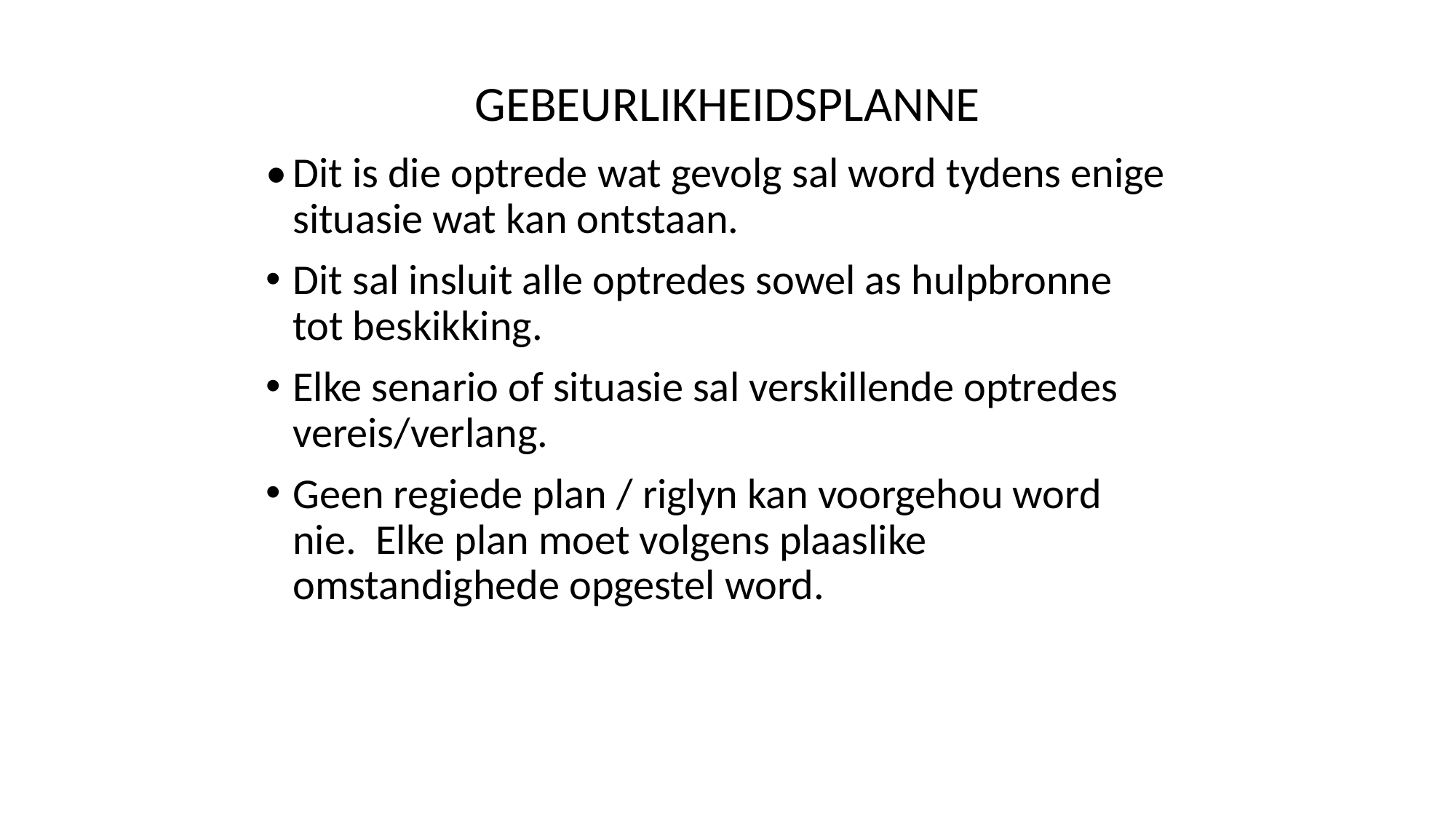

# GEBEURLIKHEIDSPLANNE
•	Dit is die optrede wat gevolg sal word tydens enige situasie wat kan ontstaan.
Dit sal insluit alle optredes sowel as hulpbronne tot beskikking.
Elke senario of situasie sal verskillende optredes vereis/verlang.
Geen regiede plan / riglyn kan voorgehou word nie.  Elke plan moet volgens plaaslike omstandighede opgestel word.